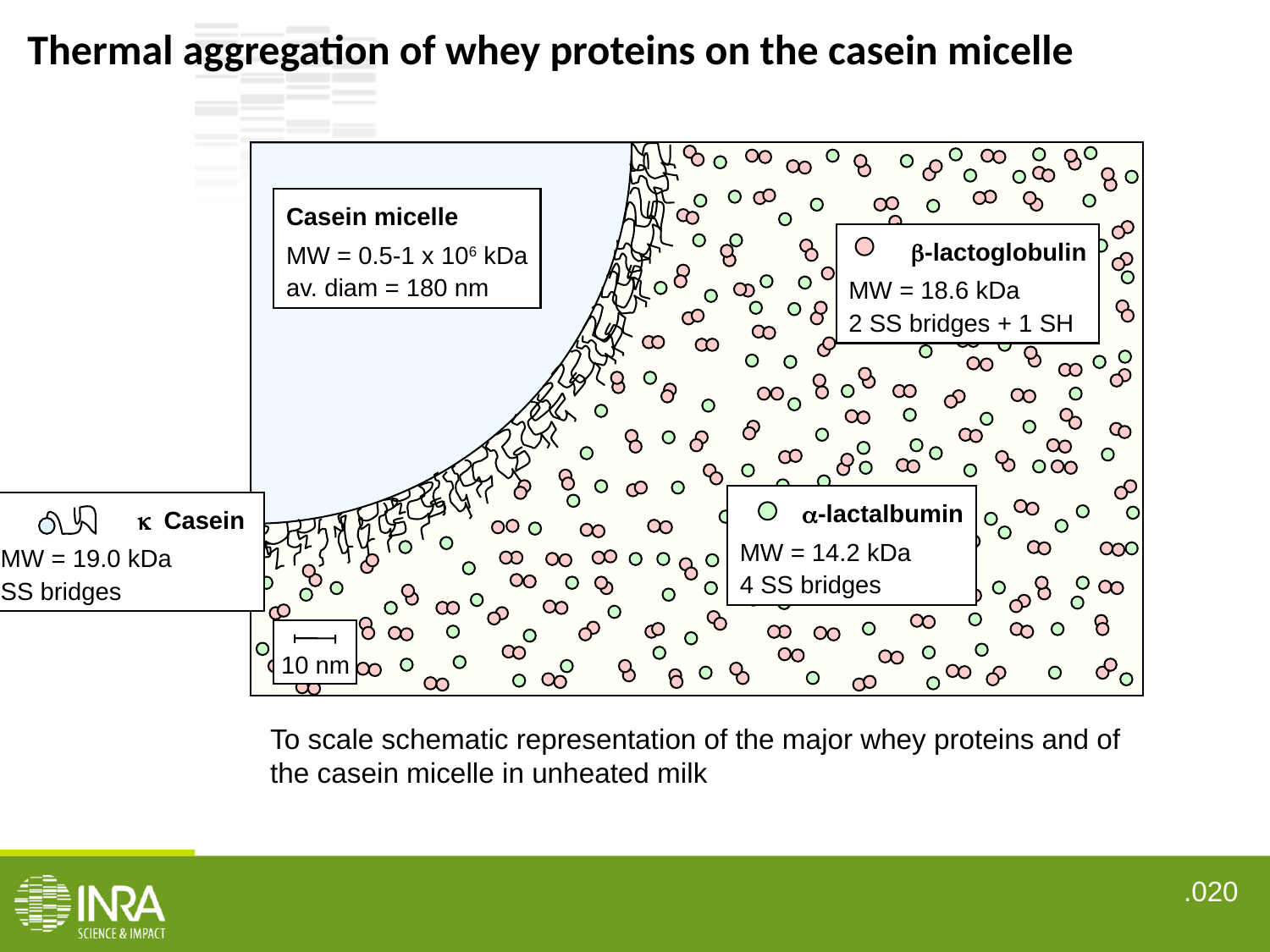

Thermal aggregation of whey proteins on the casein micelle

Casein micelle
MW = 0.5-1 x 106 kDa
av. diam = 180 nm

     β-lactoglobulin
MW = 18.6 kDa
2 SS bridges + 1 SH

     α-lactalbumin
MW = 14.2 kDa
4 SS bridges

10 nm

           κ Casein
MW = 19.0 kDa
SS bridges

To scale schematic representation of the major whey proteins and of the casein micelle in unheated milk